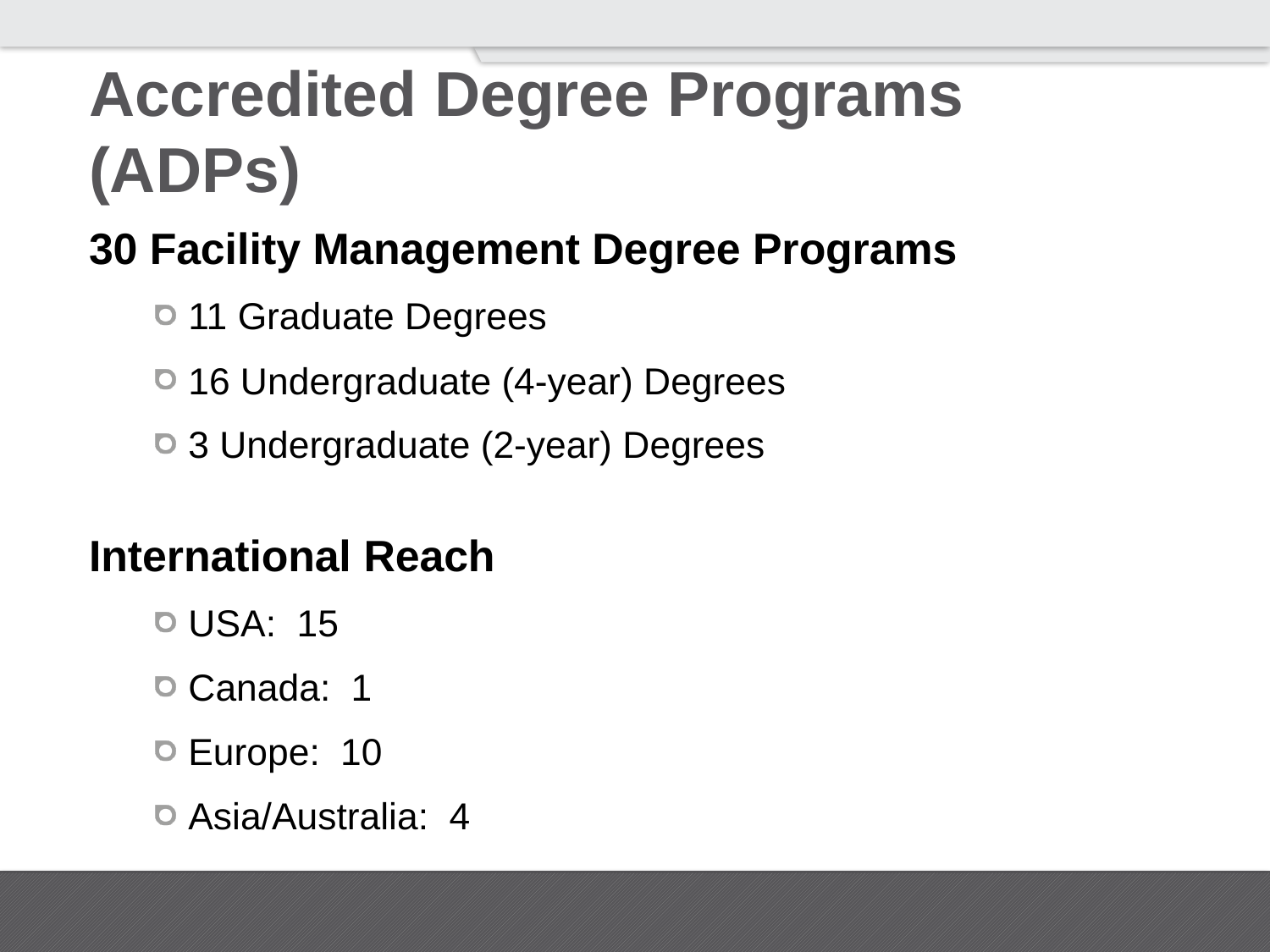

# Accredited Degree Programs (ADPs)
30 Facility Management Degree Programs
11 Graduate Degrees
16 Undergraduate (4-year) Degrees
3 Undergraduate (2-year) Degrees
International Reach
USA:  15
Canada:  1
Europe:  10
Asia/Australia:  4